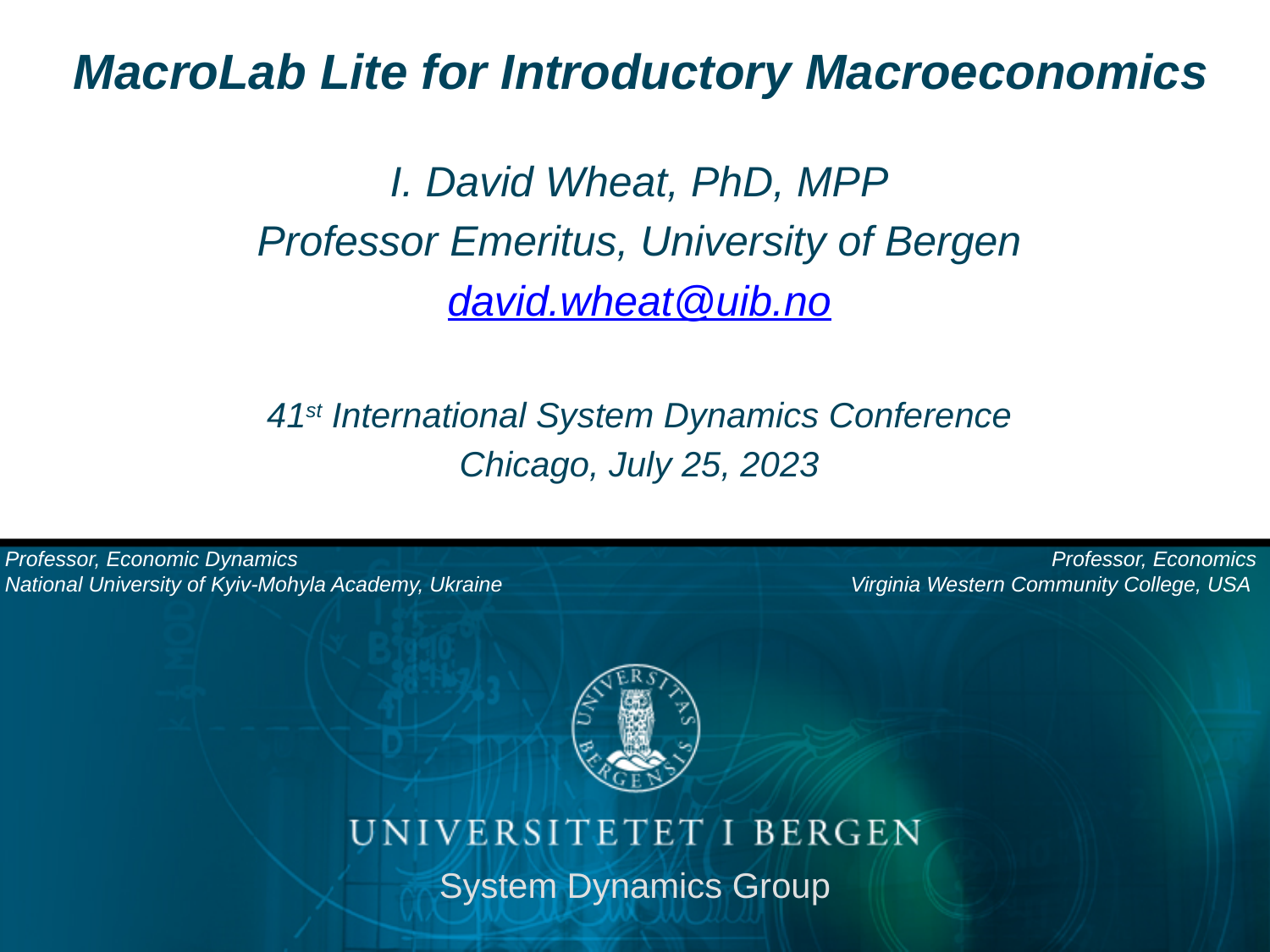

# MacroLab Lite for Introductory Macroeconomics
I. David Wheat, PhD, MPP
Professor Emeritus, University of Bergen
david.wheat@uib.no

41st International System Dynamics Conference
Chicago, July 25, 2023
Professor, Economic Dynamics
National University of Kyiv-Mohyla Academy, Ukraine
Professor, Economics
Virginia Western Community College, USA
System Dynamics Group